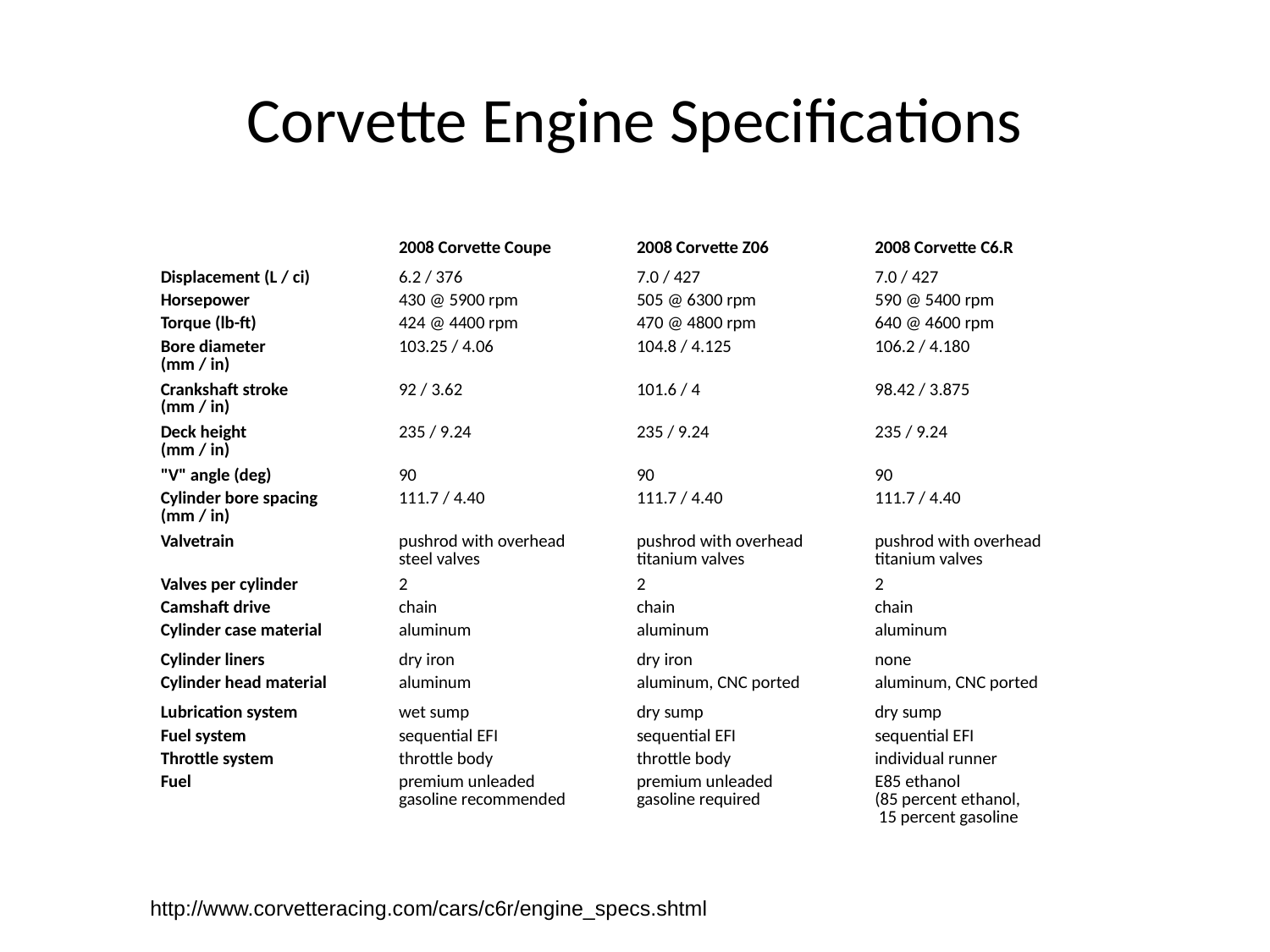

# Corvette Engine Specifications
|  |  |  |  |
| --- | --- | --- | --- |
|  |  |  |  |
|  | 2008 Corvette Coupe | 2008 Corvette Z06 | 2008 Corvette C6.R |
| Displacement (L / ci) | 6.2 / 376 | 7.0 / 427 | 7.0 / 427 |
| Horsepower | 430 @ 5900 rpm | 505 @ 6300 rpm | 590 @ 5400 rpm |
| Torque (lb-ft) | 424 @ 4400 rpm | 470 @ 4800 rpm | 640 @ 4600 rpm |
| Bore diameter (mm / in) | 103.25 / 4.06 | 104.8 / 4.125 | 106.2 / 4.180 |
| Crankshaft stroke (mm / in) | 92 / 3.62 | 101.6 / 4 | 98.42 / 3.875 |
| Deck height (mm / in) | 235 / 9.24 | 235 / 9.24 | 235 / 9.24 |
| "V" angle (deg) | 90 | 90 | 90 |
| Cylinder bore spacing (mm / in) | 111.7 / 4.40 | 111.7 / 4.40 | 111.7 / 4.40 |
| Valvetrain | pushrod with overhead steel valves | pushrod with overhead titanium valves | pushrod with overhead titanium valves |
| Valves per cylinder | 2 | 2 | 2 |
| Camshaft drive | chain | chain | chain |
| Cylinder case material | aluminum | aluminum | aluminum |
| Cylinder liners | dry iron | dry iron | none |
| Cylinder head material | aluminum | aluminum, CNC ported | aluminum, CNC ported |
| Lubrication system | wet sump | dry sump | dry sump |
| Fuel system | sequential EFI | sequential EFI | sequential EFI |
| Throttle system | throttle body | throttle body | individual runner |
| Fuel | premium unleaded gasoline recommended | premium unleaded gasoline required | E85 ethanol (85 percent ethanol,  15 percent gasoline |
http://www.corvetteracing.com/cars/c6r/engine_specs.shtml